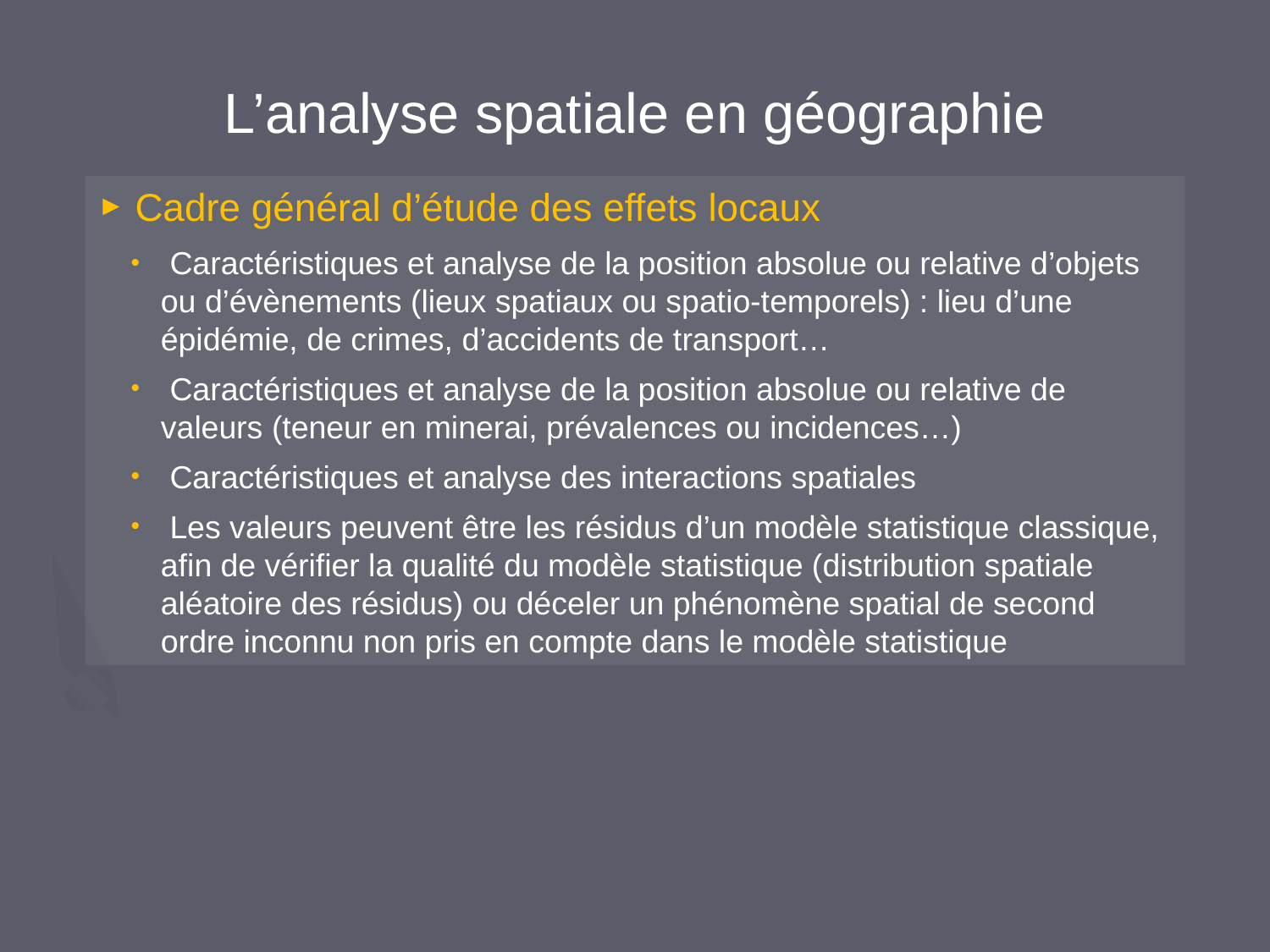

L’analyse spatiale en géographie
 Cadre général d’étude des effets locaux
 Caractéristiques et analyse de la position absolue ou relative d’objets ou d’évènements (lieux spatiaux ou spatio-temporels) : lieu d’une épidémie, de crimes, d’accidents de transport…
 Caractéristiques et analyse de la position absolue ou relative de valeurs (teneur en minerai, prévalences ou incidences…)
 Caractéristiques et analyse des interactions spatiales
 Les valeurs peuvent être les résidus d’un modèle statistique classique, afin de vérifier la qualité du modèle statistique (distribution spatiale aléatoire des résidus) ou déceler un phénomène spatial de second ordre inconnu non pris en compte dans le modèle statistique